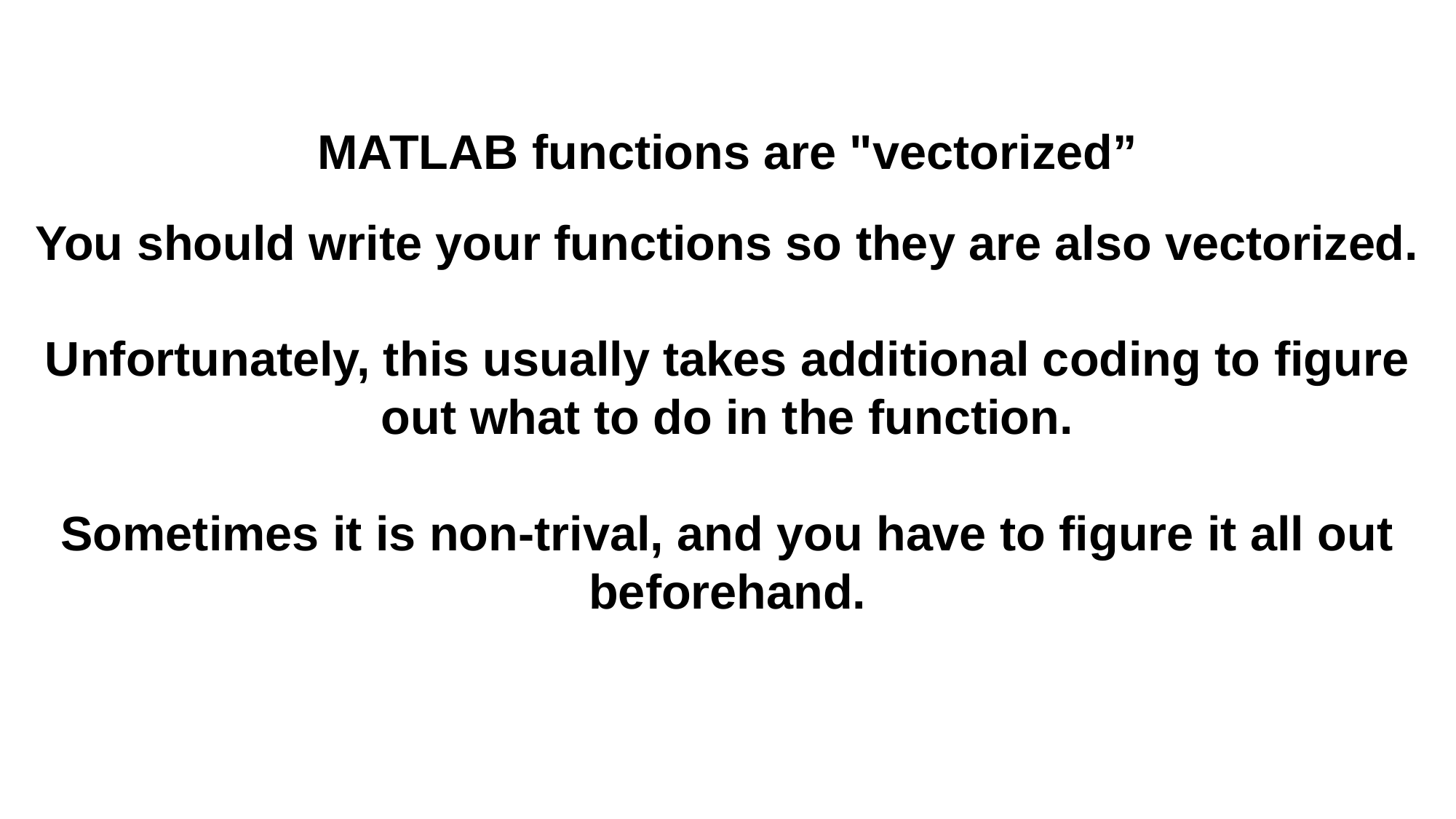

MATLAB functions are "vectorized”

You should write your functions so they are also vectorized.

Unfortunately, this usually takes additional coding to figure out what to do in the function.

Sometimes it is non-trival, and you have to figure it all out beforehand.